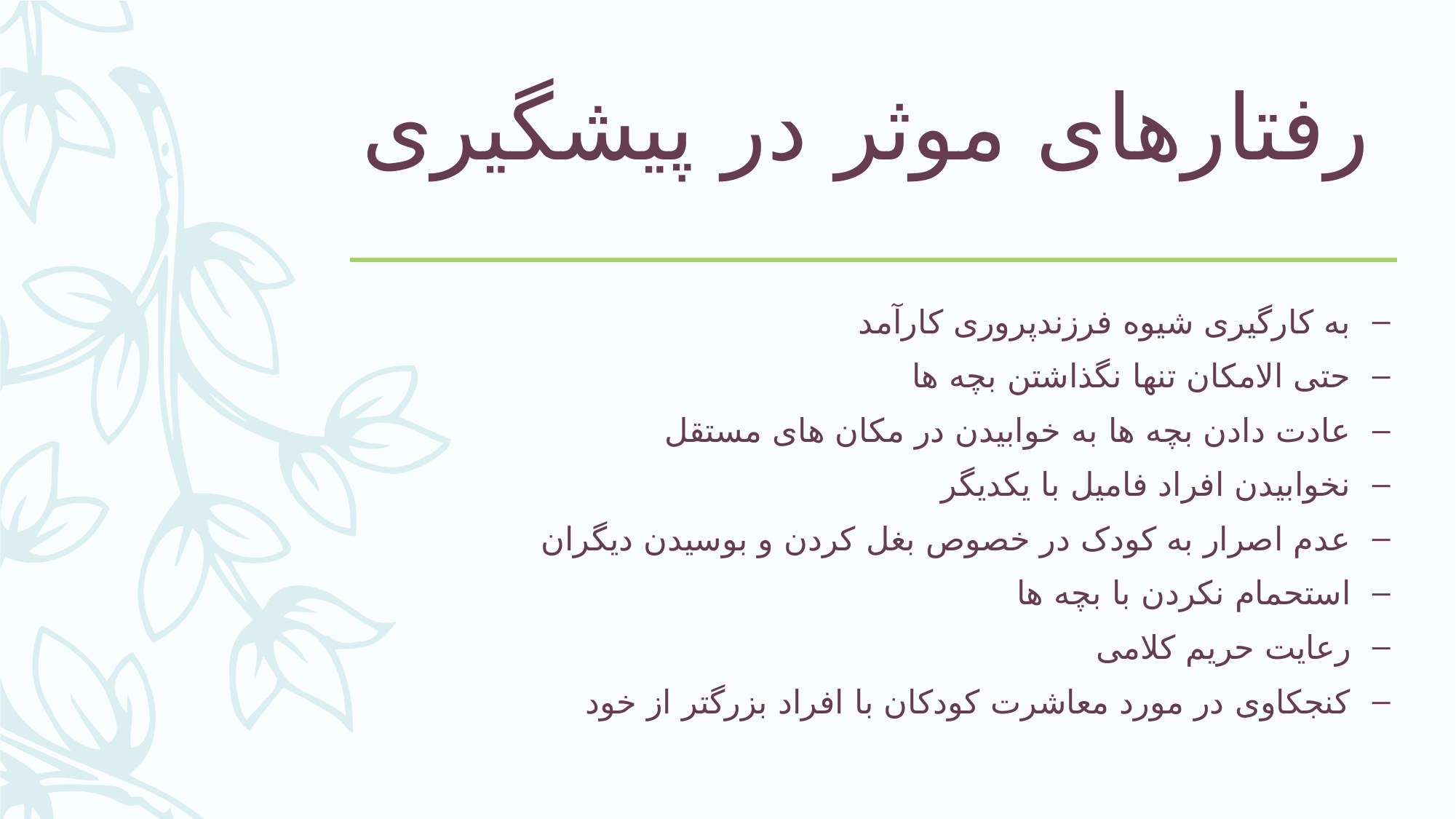

# رفتارهای موثر در پیشگیری
به کارگیری شیوه فرزندپروری کارآمد
حتی الامکان تنها نگذاشتن بچه ها
عادت دادن بچه ها به خوابیدن در مکان های مستقل
نخوابیدن افراد فامیل با یکدیگر
عدم اصرار به کودک در خصوص بغل کردن و بوسیدن دیگران
استحمام نکردن با بچه ها
رعایت حریم کلامی
کنجکاوی در مورد معاشرت کودکان با افراد بزرگتر از خود